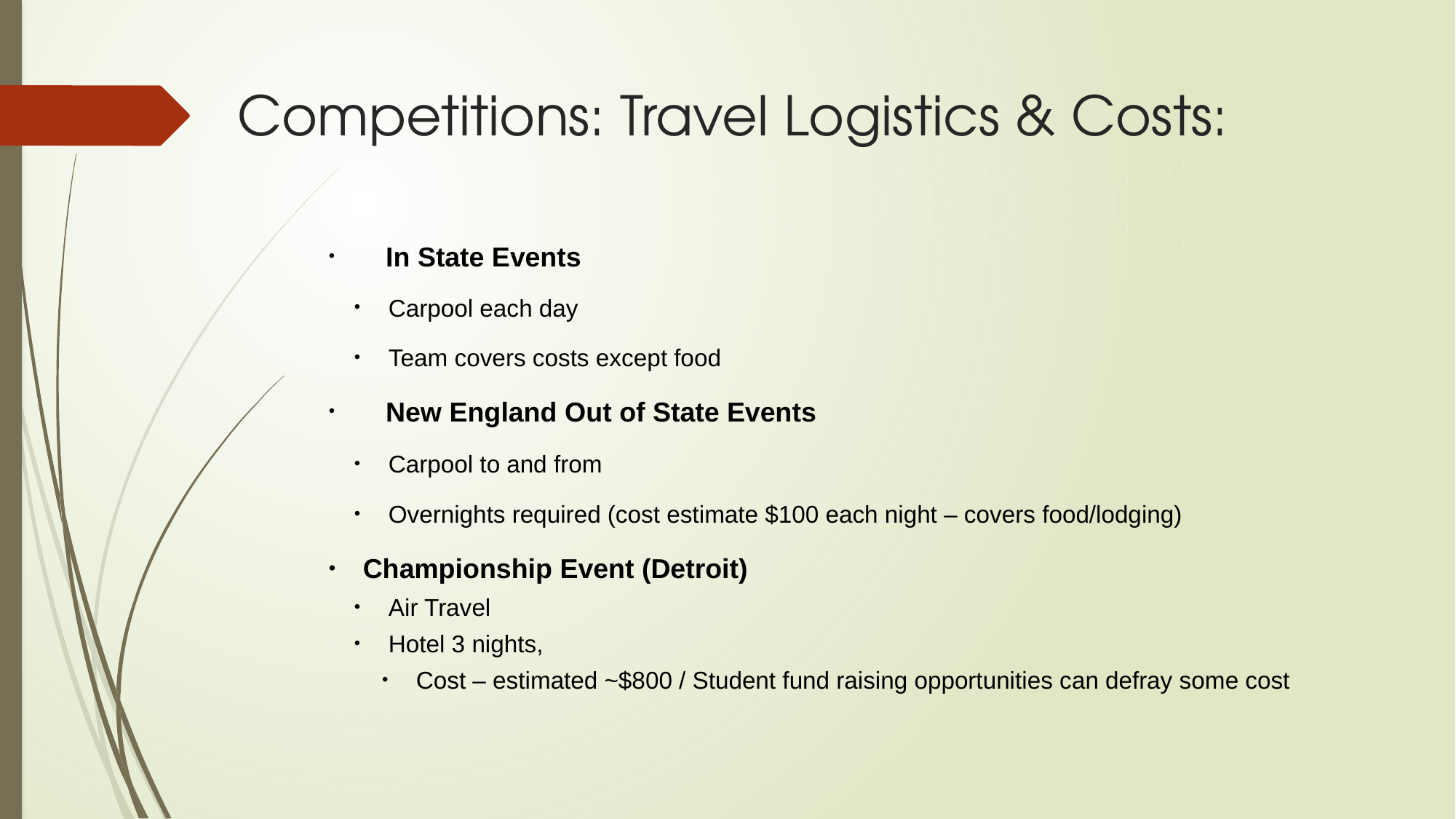

Competitions: Travel Logistics & Costs:
   In State Events
Carpool each day
Team covers costs except food
   New England Out of State Events
Carpool to and from
Overnights required (cost estimate $100 each night – covers food/lodging)
Championship Event (Detroit)
Air Travel
Hotel 3 nights,
Cost – estimated ~$800 / Student fund raising opportunities can defray some cost